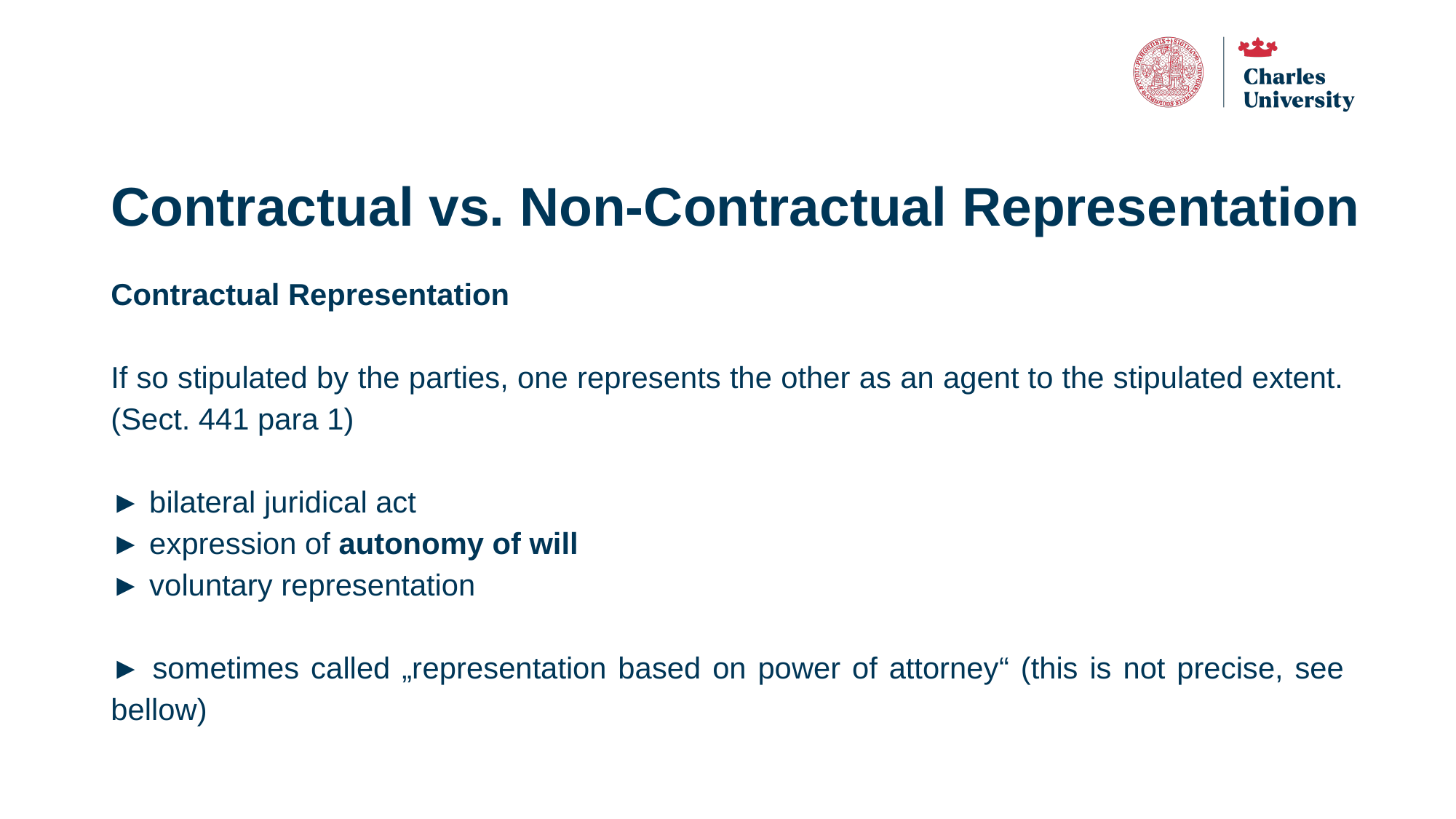

# Contractual vs. Non-Contractual Representation
Contractual Representation

If so stipulated by the parties, one represents the other as an agent to the stipulated extent. (Sect. 441 para 1)

► bilateral juridical act
► expression of autonomy of will
► voluntary representation

► sometimes called „representation based on power of attorney“ (this is not precise, see bellow)